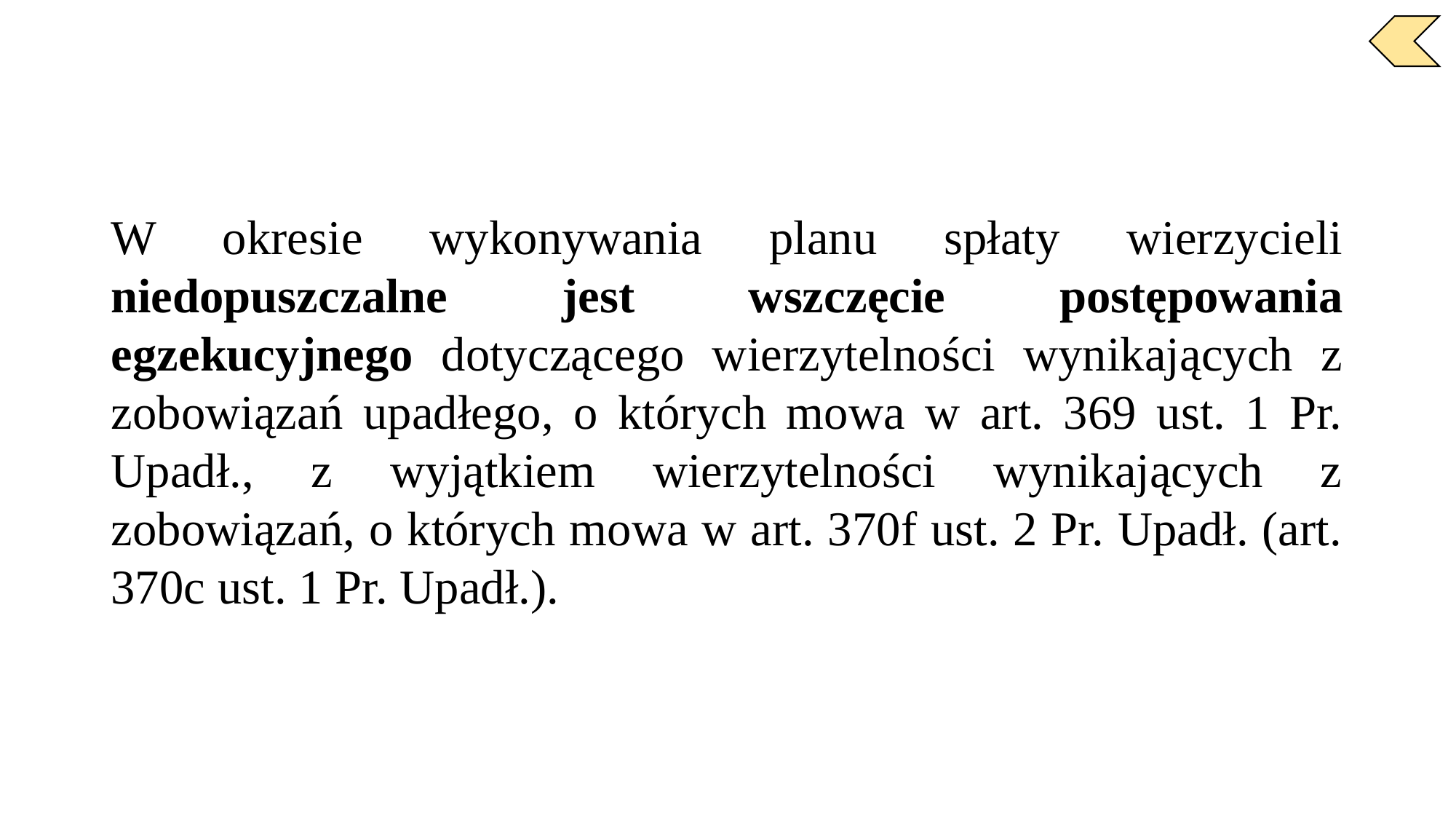

W okresie wykonywania planu spłaty wierzycieli niedopuszczalne jest wszczęcie postępowania egzekucyjnego dotyczącego wierzytelności wynikających z zobowiązań upadłego, o których mowa w art. 369 ust. 1 Pr. Upadł., z wyjątkiem wierzytelności wynikających z zobowiązań, o których mowa w art. 370f ust. 2 Pr. Upadł. (art. 370c ust. 1 Pr. Upadł.).